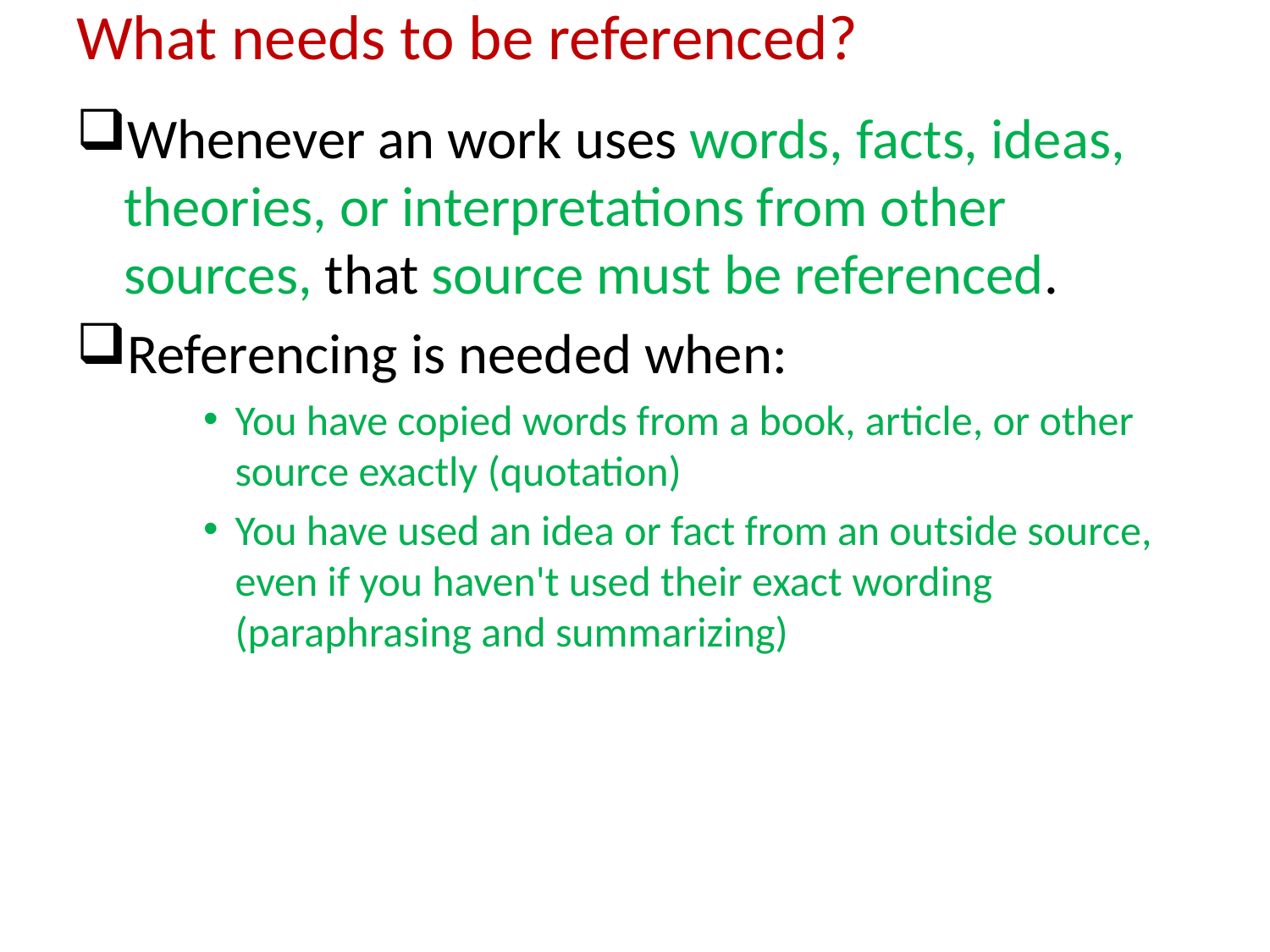

# What needs to be referenced?
Whenever an work uses words, facts, ideas, theories, or interpretations from other sources, that source must be referenced.
Referencing is needed when:
You have copied words from a book, article, or other source exactly (quotation)
You have used an idea or fact from an outside source, even if you haven't used their exact wording (paraphrasing and summarizing)